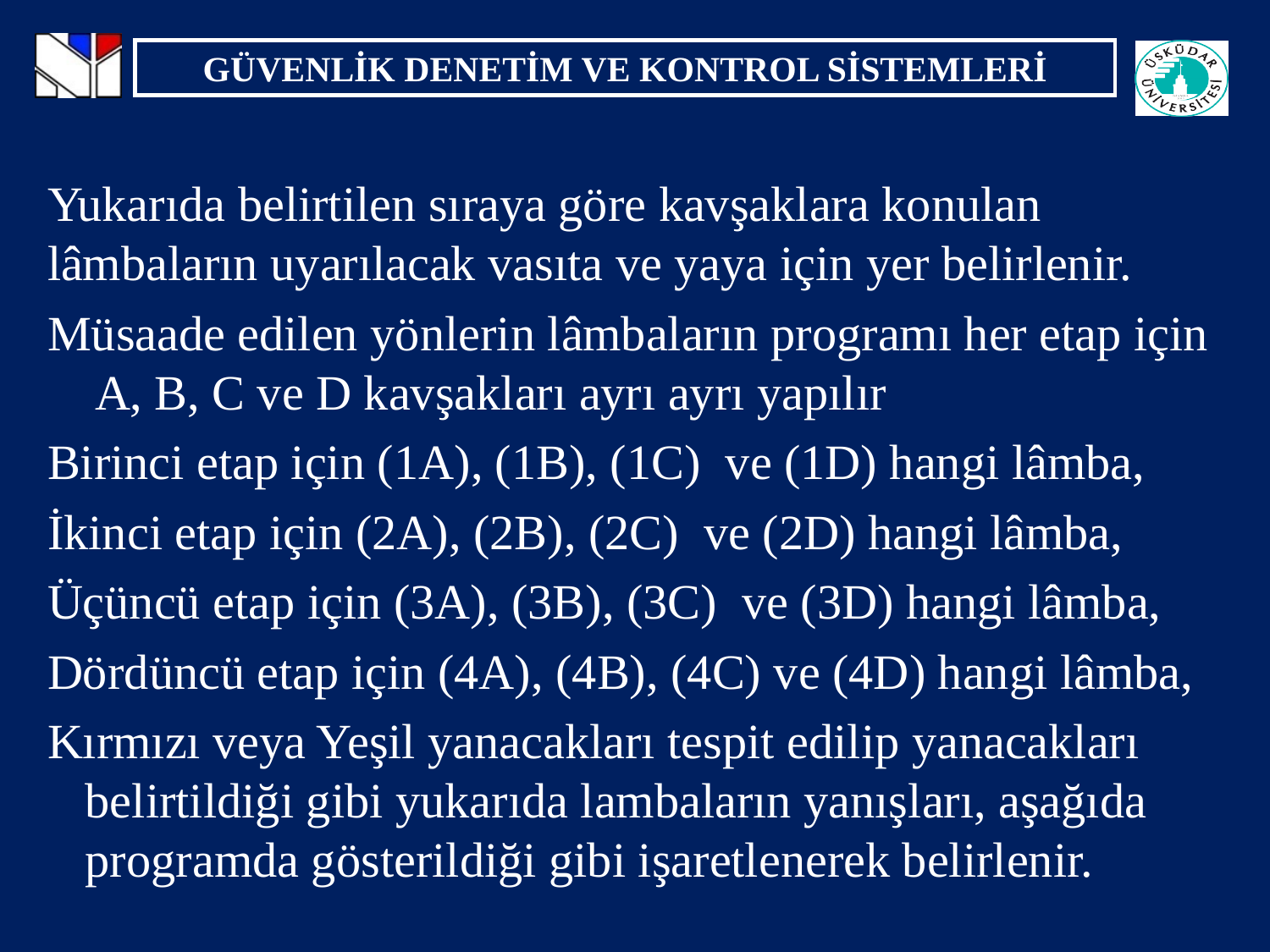

Yukarıda belirtilen sıraya göre kavşaklara konulan lâmbaların uyarılacak vasıta ve yaya için yer belirlenir.
Müsaade edilen yönlerin lâmbaların programı her etap için  A, B, C ve D kavşakları ayrı ayrı yapılır
Birinci etap için (1A), (1B), (1C)  ve (1D) hangi lâmba,
İkinci etap için (2A), (2B), (2C)  ve (2D) hangi lâmba,
Üçüncü etap için (3A), (3B), (3C)  ve (3D) hangi lâmba,
Dördüncü etap için (4A), (4B), (4C) ve (4D) hangi lâmba,
Kırmızı veya Yeşil yanacakları tespit edilip yanacakları belirtildiği gibi yukarıda lambaların yanışları, aşağıda programda gösterildiği gibi işaretlenerek belirlenir.